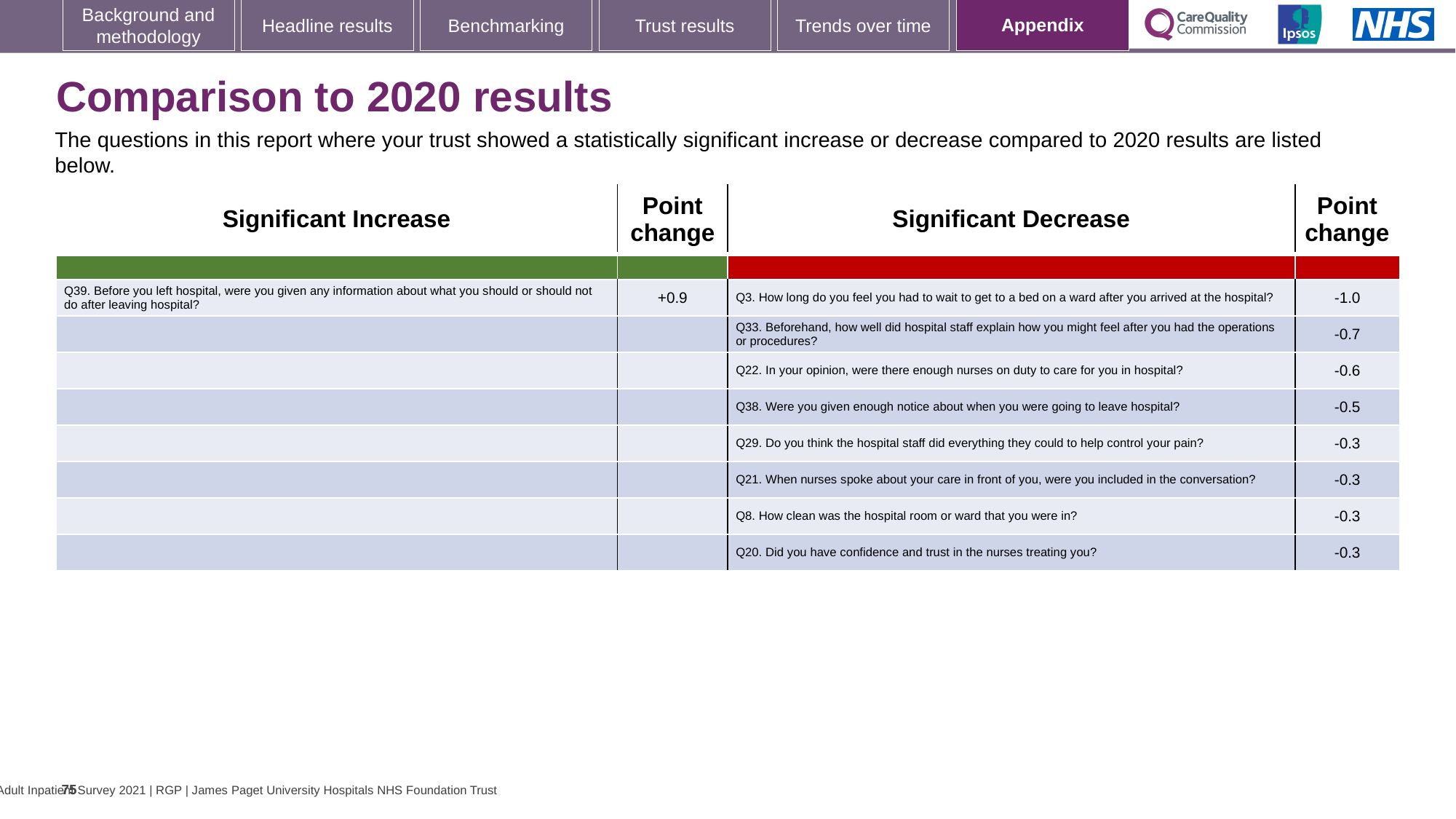

[unsupported chart]

### Chart: Ipsos Ribbon Rules

| Category |  |
|---|---|
# Comparison to 2020 results
The questions in this report where your trust showed a statistically significant increase or decrease compared to 2020 results are listed below.
| Significant Increase | Point change | Significant Decrease | Point change |
| --- | --- | --- | --- |
|  |  |  |  |
| Q39. Before you left hospital, were you given any information about what you should or should not do after leaving hospital? | +0.9 | Q3. How long do you feel you had to wait to get to a bed on a ward after you arrived at the hospital? | -1.0 |
|  |  | Q33. Beforehand, how well did hospital staff explain how you might feel after you had the operations or procedures? | -0.7 |
|  |  | Q22. In your opinion, were there enough nurses on duty to care for you in hospital? | -0.6 |
|  |  | Q38. Were you given enough notice about when you were going to leave hospital? | -0.5 |
|  |  | Q29. Do you think the hospital staff did everything they could to help control your pain? | -0.3 |
|  |  | Q21. When nurses spoke about your care in front of you, were you included in the conversation? | -0.3 |
|  |  | Q8. How clean was the hospital room or ward that you were in? | -0.3 |
|  |  | Q20. Did you have confidence and trust in the nurses treating you? | -0.3 |
75